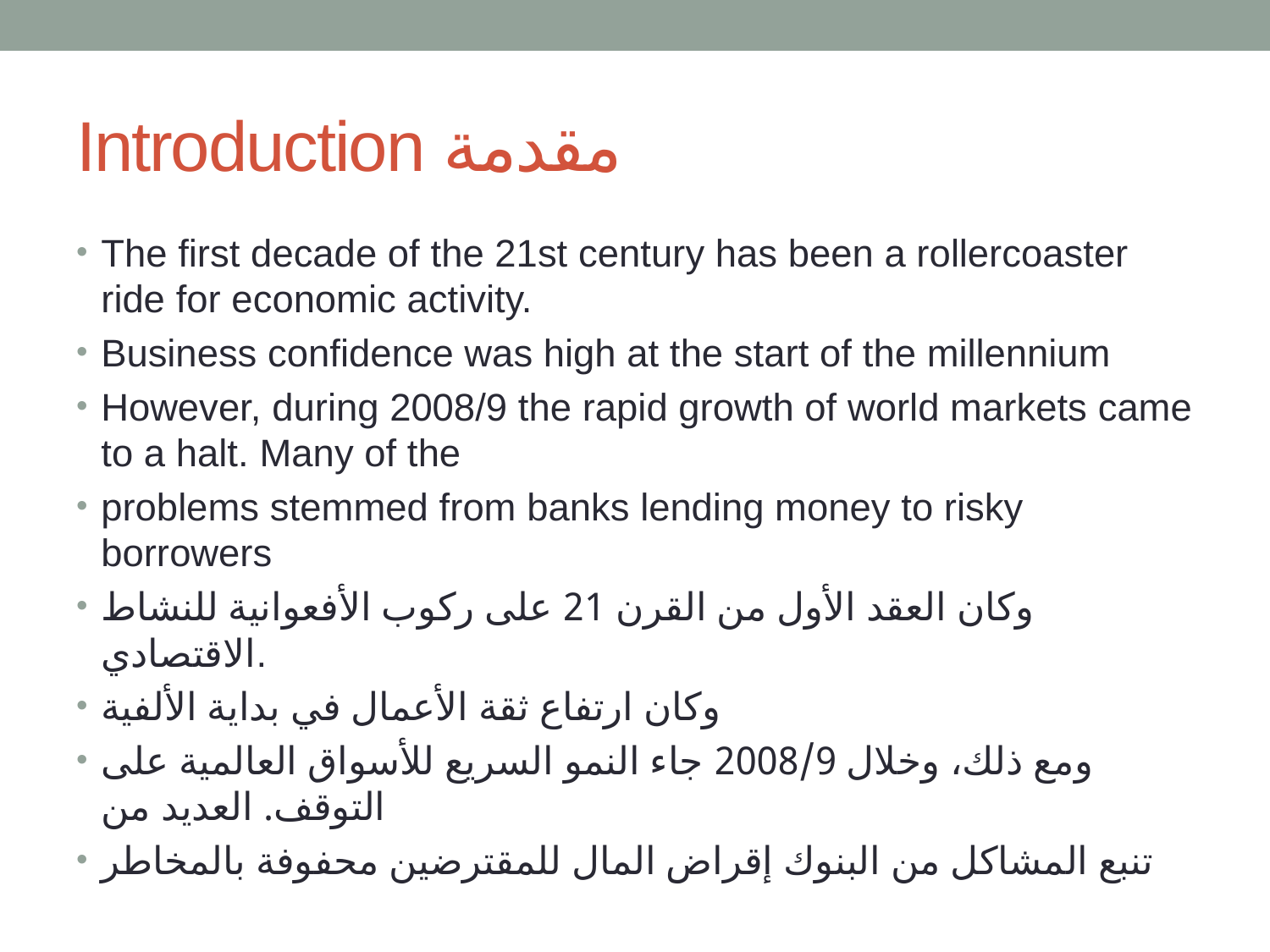

# Introduction مقدمة
The first decade of the 21st century has been a rollercoaster ride for economic activity.
Business confidence was high at the start of the millennium
However, during 2008/9 the rapid growth of world markets came to a halt. Many of the
problems stemmed from banks lending money to risky borrowers
وكان العقد الأول من القرن 21 على ركوب الأفعوانية للنشاط الاقتصادي.
وكان ارتفاع ثقة الأعمال في بداية الألفية
ومع ذلك، وخلال 2008/9 جاء النمو السريع للأسواق العالمية على التوقف. العديد من
تنبع المشاكل من البنوك إقراض المال للمقترضين محفوفة بالمخاطر